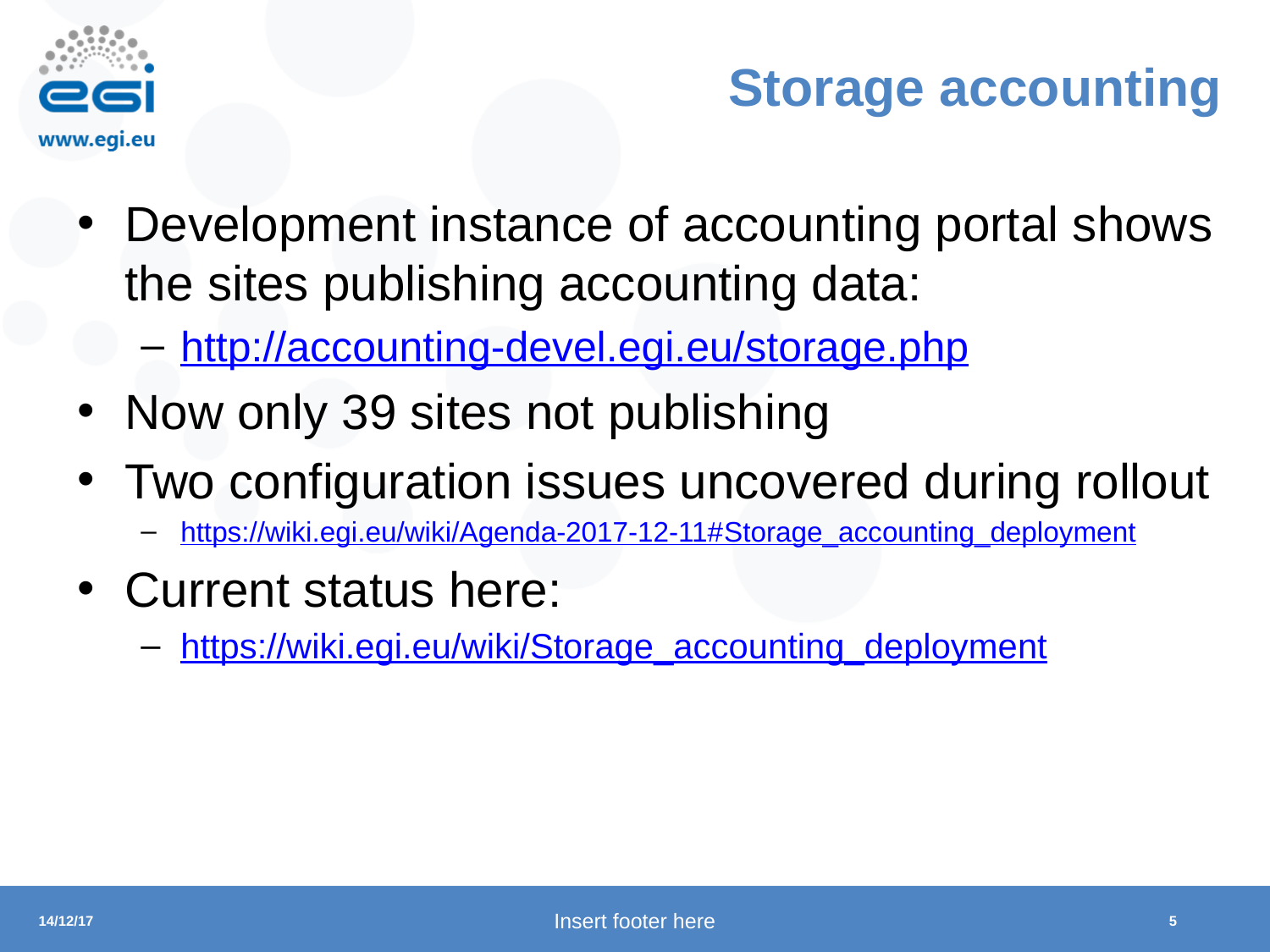

# Storage accounting
Development instance of accounting portal shows the sites publishing accounting data:
http://accounting-devel.egi.eu/storage.php
Now only 39 sites not publishing
Two configuration issues uncovered during rollout
https://wiki.egi.eu/wiki/Agenda-2017-12-11#Storage_accounting_deployment
Current status here:
https://wiki.egi.eu/wiki/Storage_accounting_deployment

Insert footer here